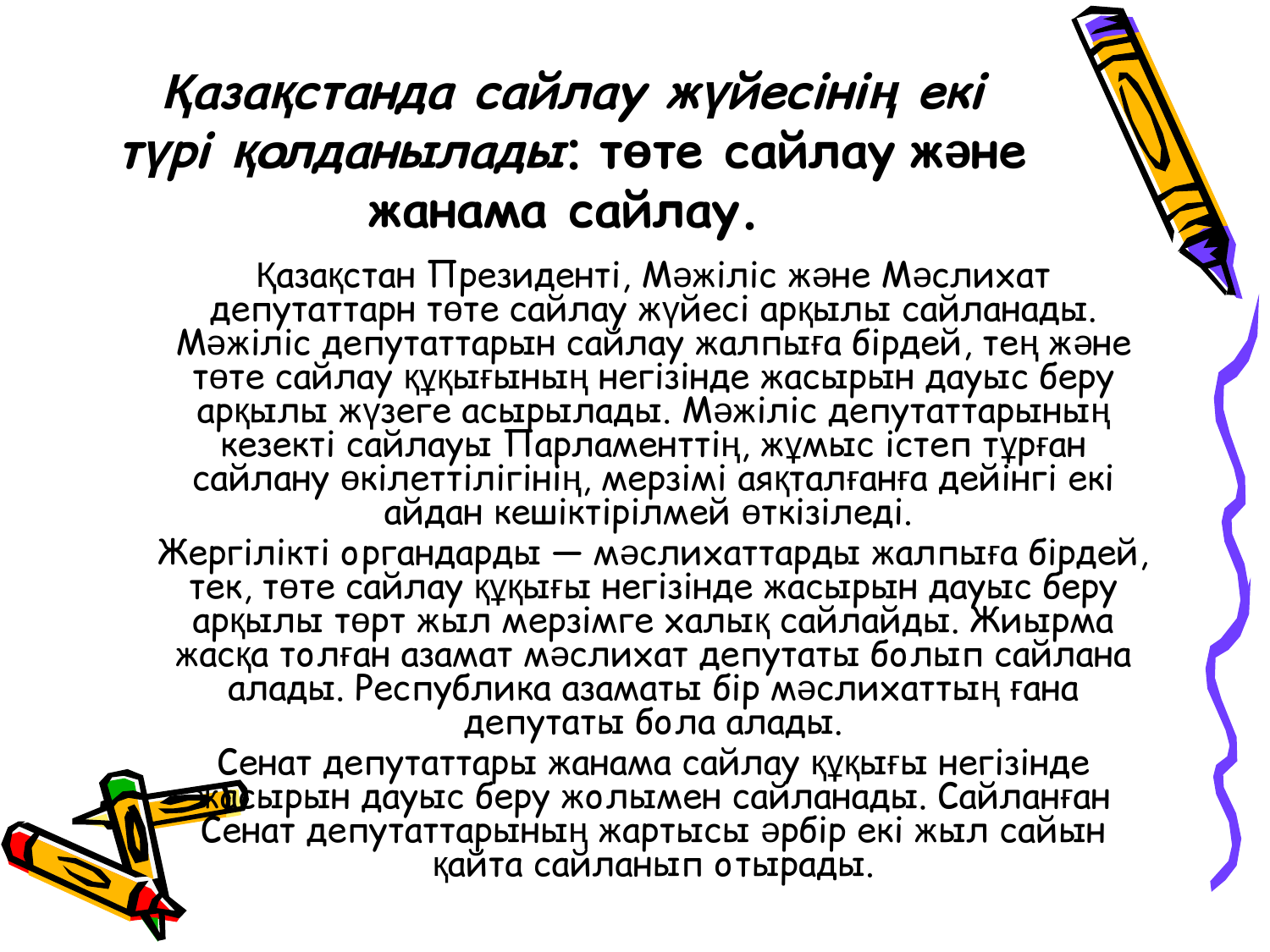

# Қазақстанда сайлау жүйесiнiң екi түрi қолданылады: төте сайлау және жанама сайлау.
	Қазақстан Президентi, Мәжiлiс және Мәслихат депутаттарн төте сайлау жүйесi арқылы сайланады. Мәжiлiс депутаттарын сайлау жалпыға бiрдей, тең және төте сайлау құқығының негiзiнде жасырын дауыс беру арқылы жүзеге асырылады. Мәжiлiс депутаттарының кезектi сайлауы Парламенттiң, жұмыс iстеп тұрған сайлану өкiлеттiлiгiнiң, мерзiмi аяқталғанға дейiнгi екi айдан кешiктiрiлмей өткiзiледi.
	Жергiлiктi органдарды — мәслихаттарды жалпыға бiрдей, тек, төте сайлау құқығы негiзiнде жасырын дауыс беру арқылы төрт жыл мерзiмге халық сайлайды. Жиырма жасқа толған азамат мәслихат депутаты болып сайлана алады. Республика азаматы бip мәслихаттың ғана депутаты бола алады.
	Сенат депутаттары жанама сайлау құқығы негiзiнде жасырын дауыс беру жолымен сайланады. Сайланған Сенат депутаттарының жартысы әрбiр екi жыл сайын қайта сайланып отырады.